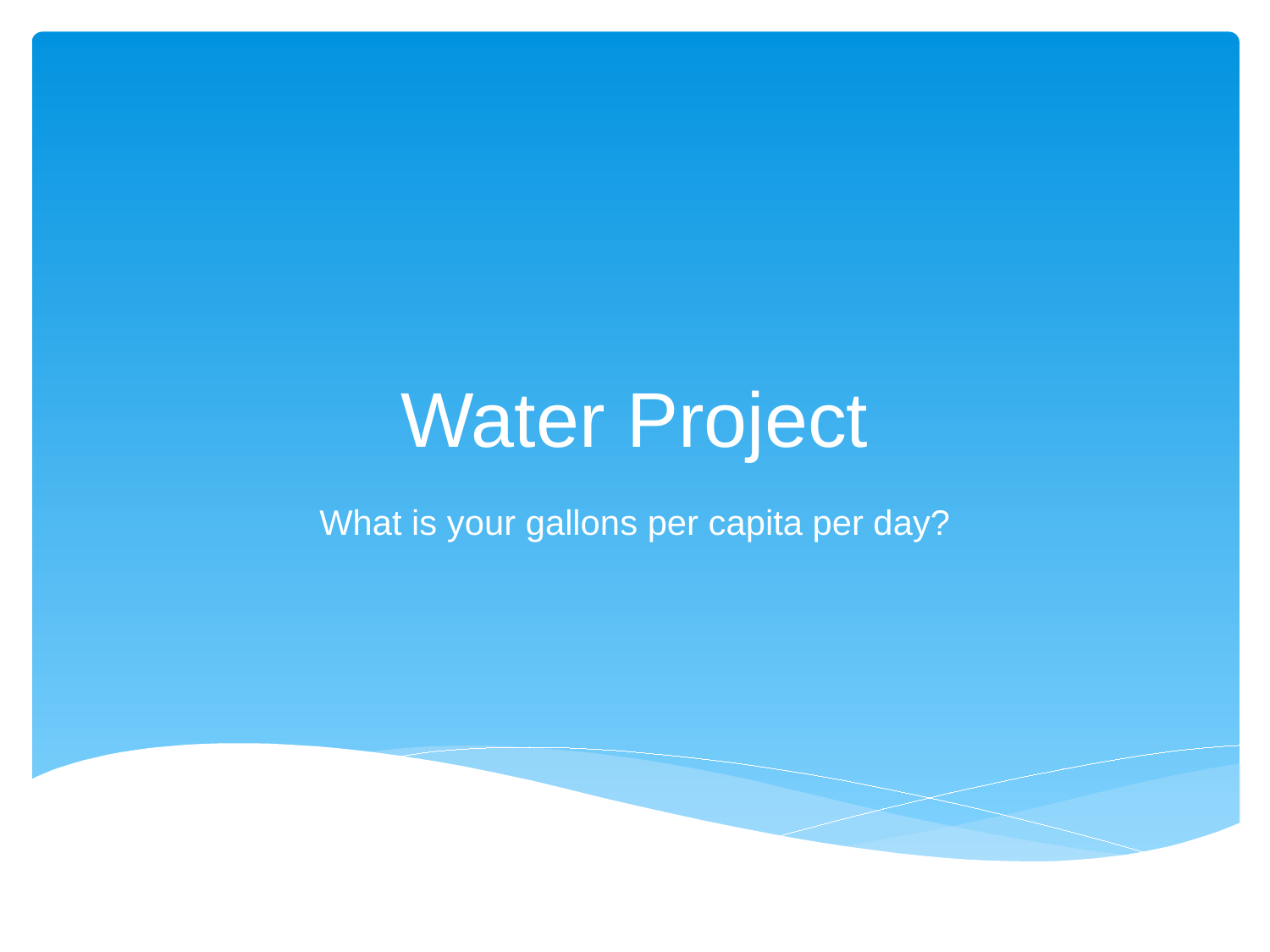

# Water Project
What is your gallons per capita per day?